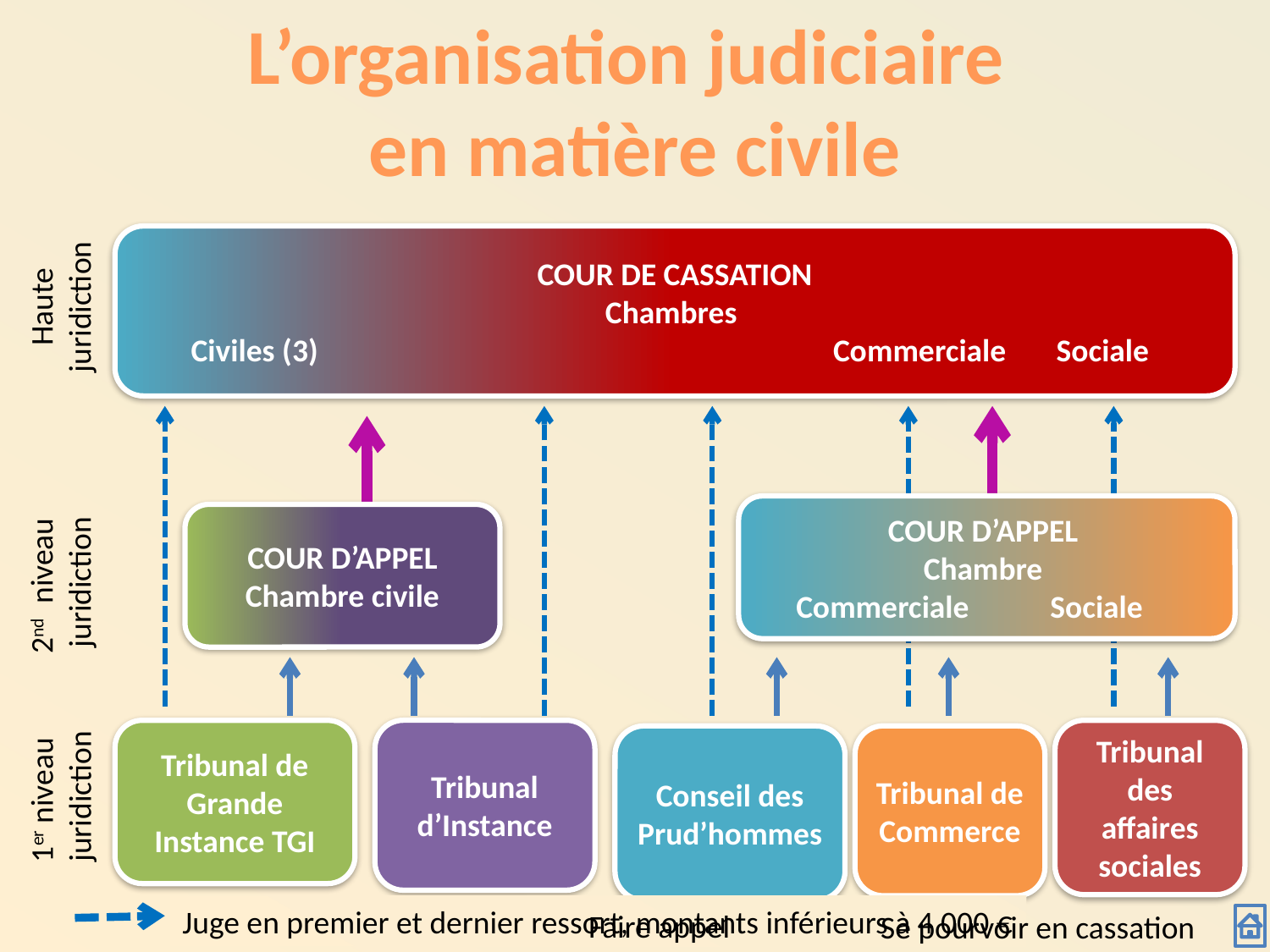

L’organisation judiciaire
en matière civile
COUR DE CASSATION
Chambres
Civiles (3)	  			 Commerciale       Sociale
Haute
juridiction
COUR D’APPEL
Chambre
Commerciale	Sociale
COUR D’APPEL
Chambre civile
2nd  niveau
juridiction
Tribunal de Grande Instance TGI
Tribunal d’Instance
Tribunal des affaires sociales
Conseil des Prud’hommes
Tribunal de Commerce
1er niveau
juridiction
Juge en premier et dernier ressort, montants inférieurs à 4 000 €
Faire appel
Se pourvoir en cassation